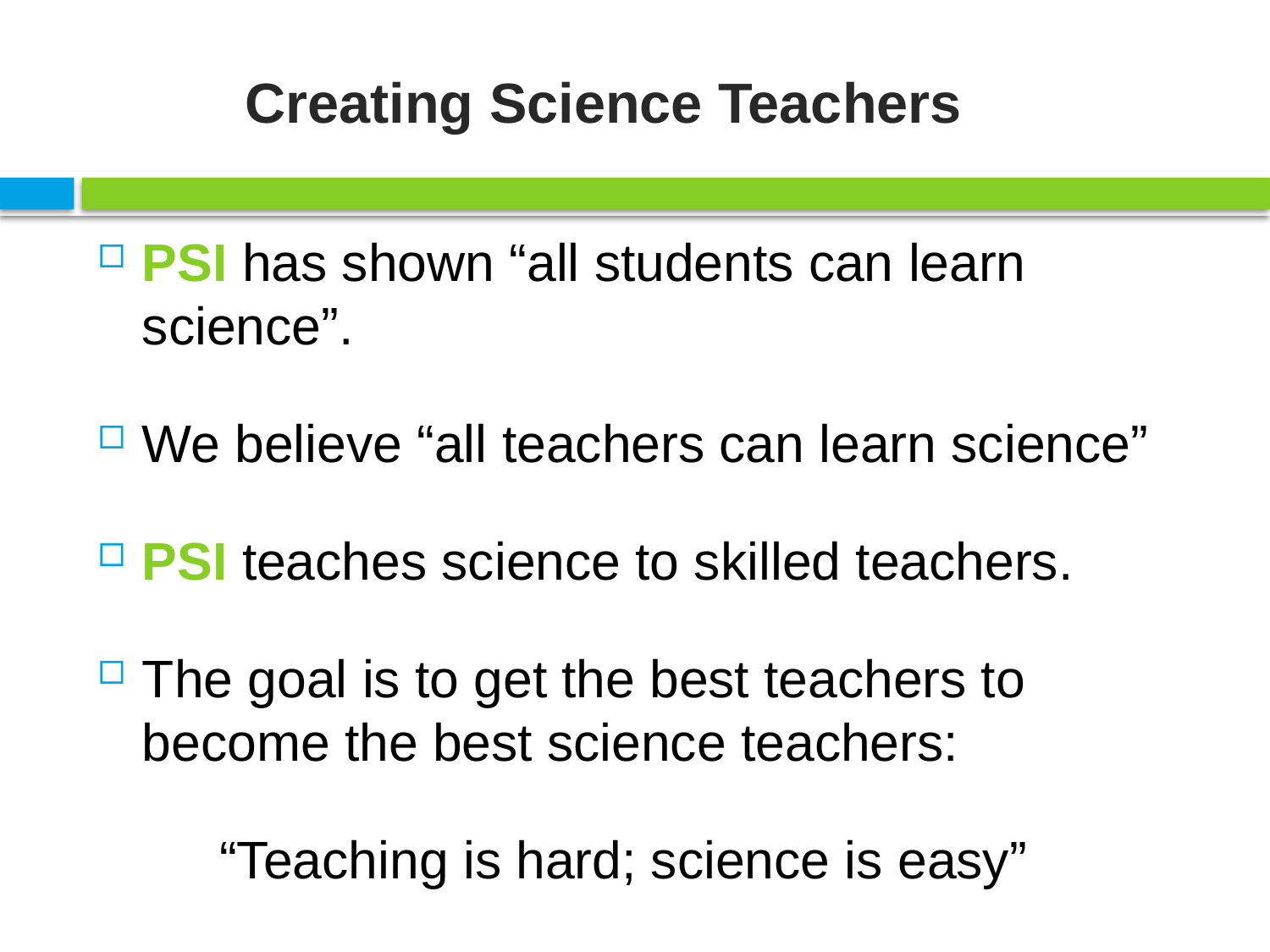

# Creating Science Teachers
PSI has shown “all students can learn science”.

We believe “all teachers can learn science”

PSI teaches science to skilled teachers.

The goal is to get the best teachers to become the best science teachers:

“Teaching is hard; science is easy”